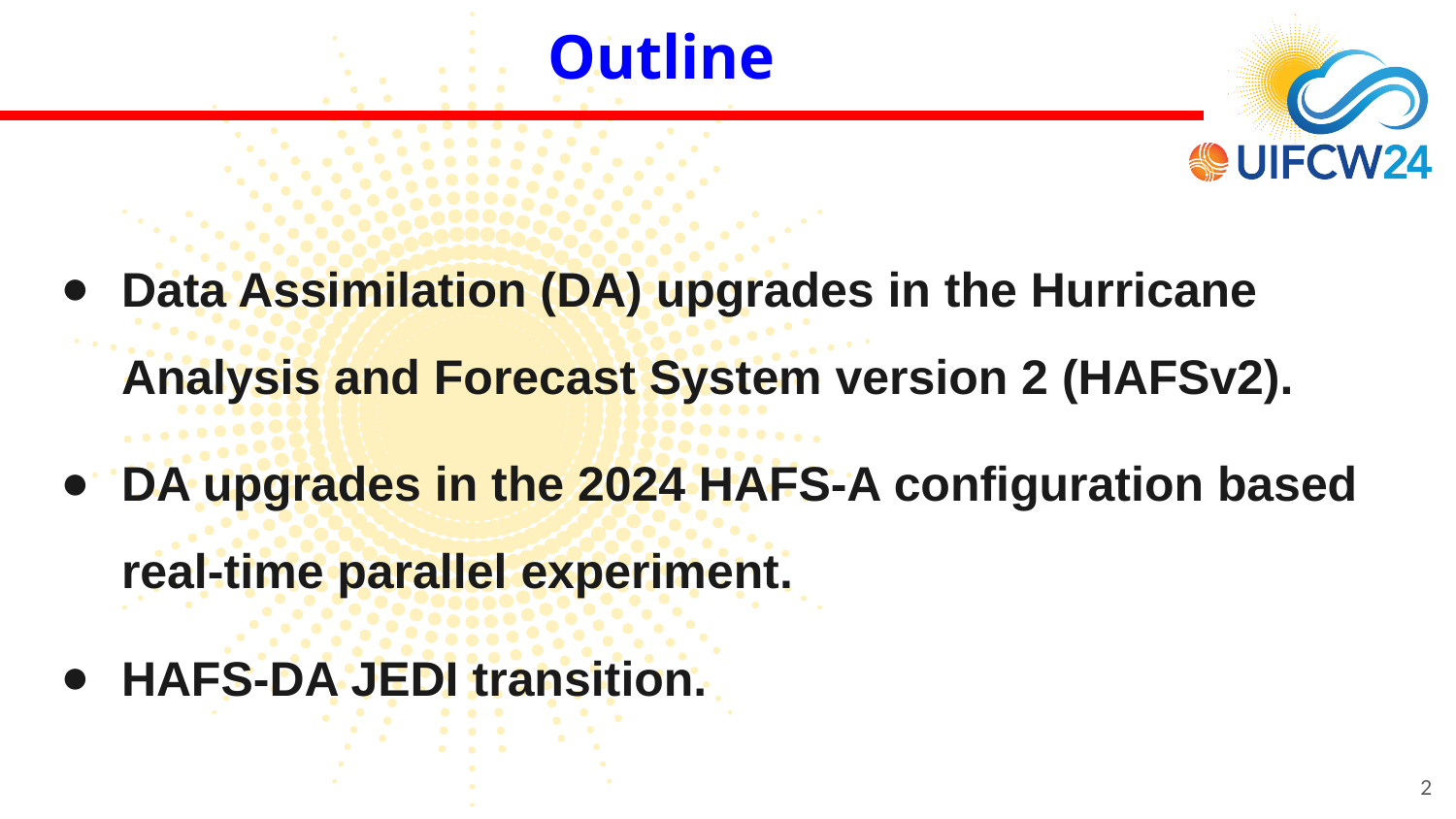

Outline
Data Assimilation (DA) upgrades in the Hurricane Analysis and Forecast System version 2 (HAFSv2).
DA upgrades in the 2024 HAFS-A configuration based real-time parallel experiment.
HAFS-DA JEDI transition.
2